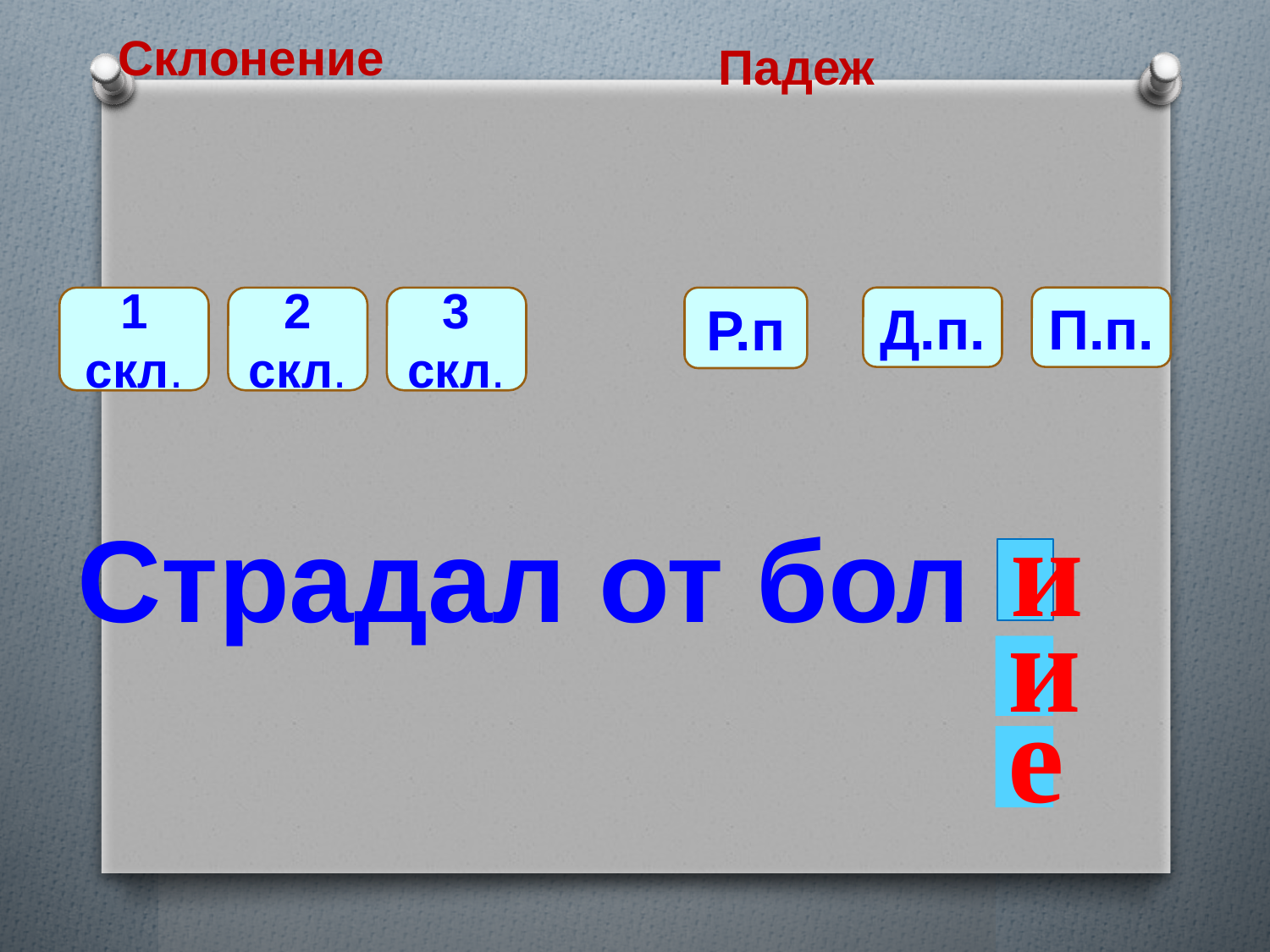

Склонение
Падеж
1 скл.
2 скл.
3 скл.
Р.п
Д.п.
П.п.
 Страдал от бол
и
.
и
е